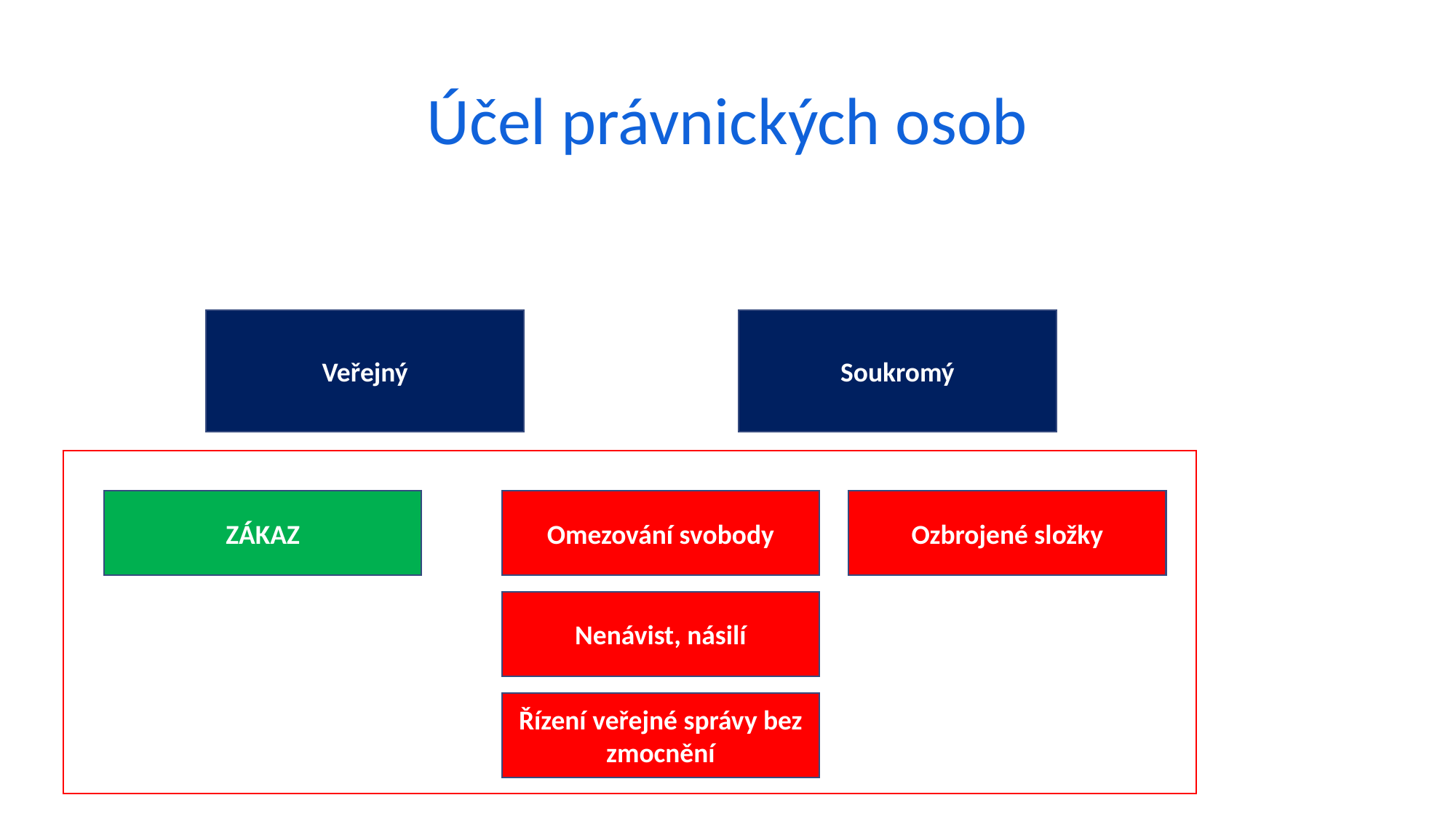

# Účel právnických osob
Veřejný
Soukromý

ZÁKAZ
Omezování svobody
Ozbrojené složky
Nenávist, násilí
Řízení veřejné správy bez zmocnění